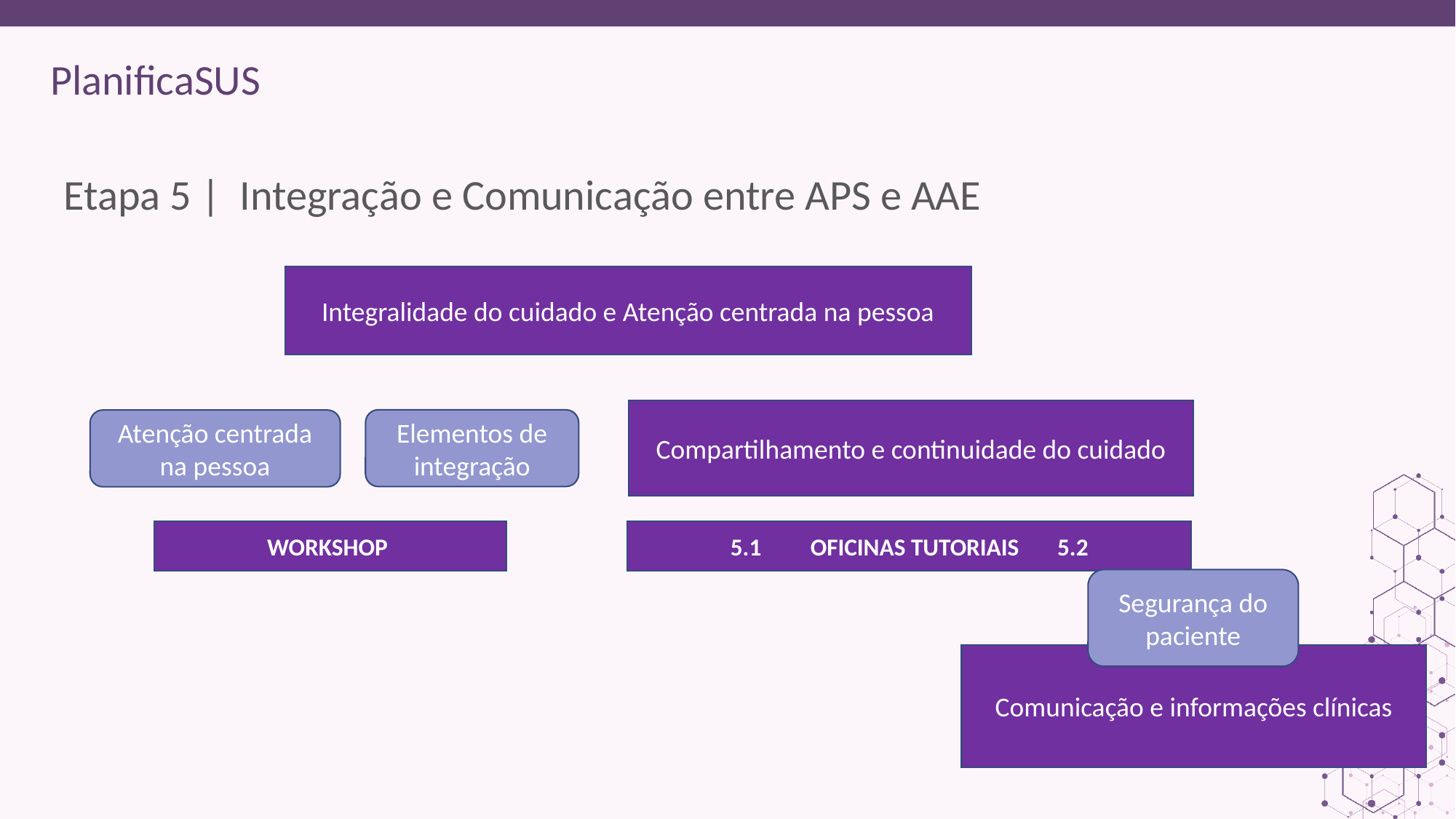

ORIENTAÇÕES:

Fonte de sub-título: calibri 28 - cor do marcador
Corpo do texto: calibri 22 – roxo
Manter os marcadores
Máximo cinco tópicos por slide
Tópicos alinhados à esquerda

# Etapa 5 |  Integração e Comunicação entre APS e AAE
Integralidade do cuidado e Atenção centrada na pessoa
Compartilhamento e continuidade do cuidado
Elementos de integração
Atenção centrada na pessoa
WORKSHOP
5.1         OFICINAS TUTORIAIS       5.2
Segurança do paciente

Comunicação e informações clínicas